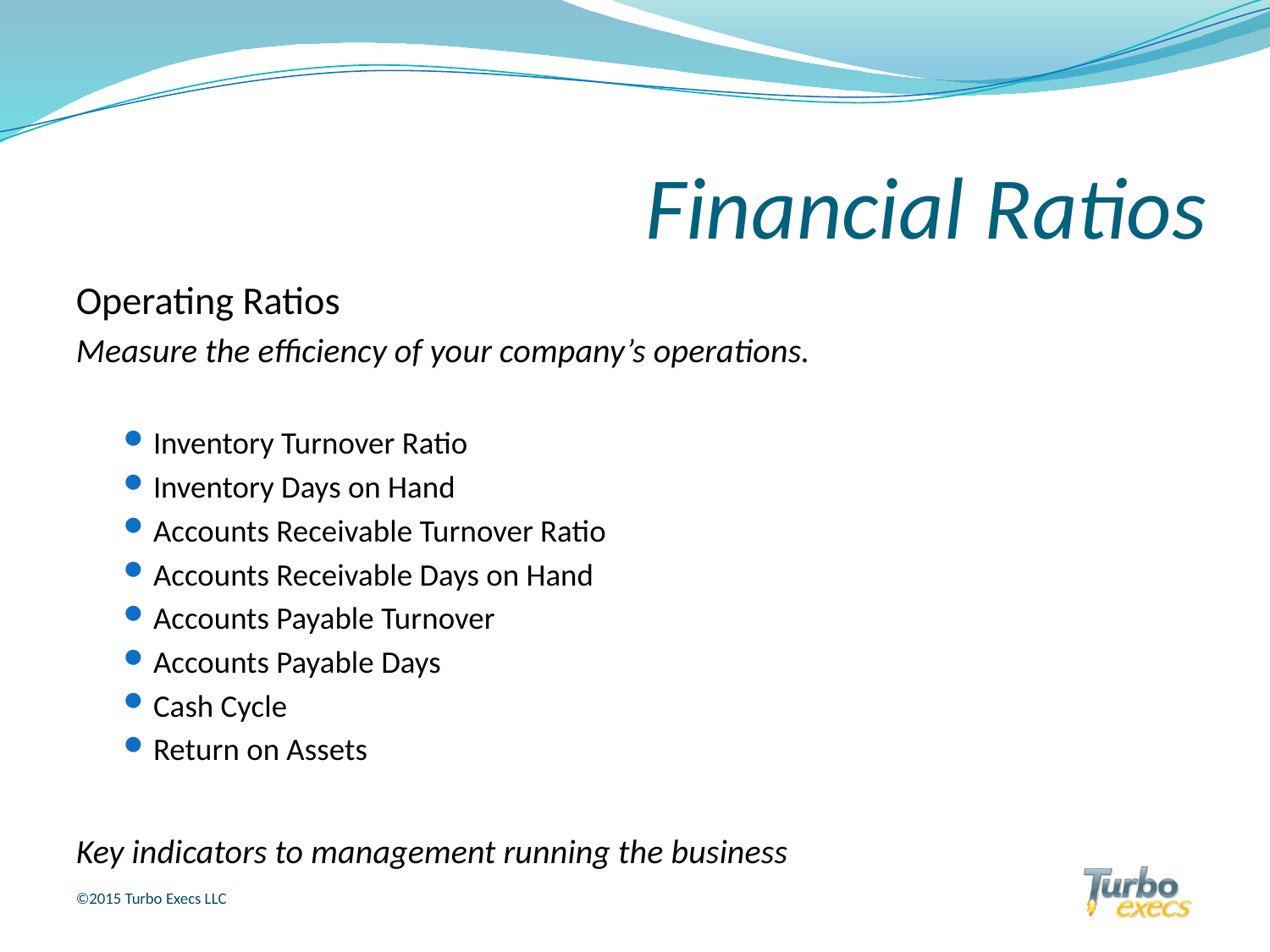

Financial Ratios
Operating Ratios
Measure the efficiency of your company’s operations.

Inventory Turnover Ratio
Inventory Days on Hand
Accounts Receivable Turnover Ratio
Accounts Receivable Days on Hand
Accounts Payable Turnover
Accounts Payable Days
Cash Cycle
Return on Assets

Key indicators to management running the business
©2015 Turbo Execs LLC